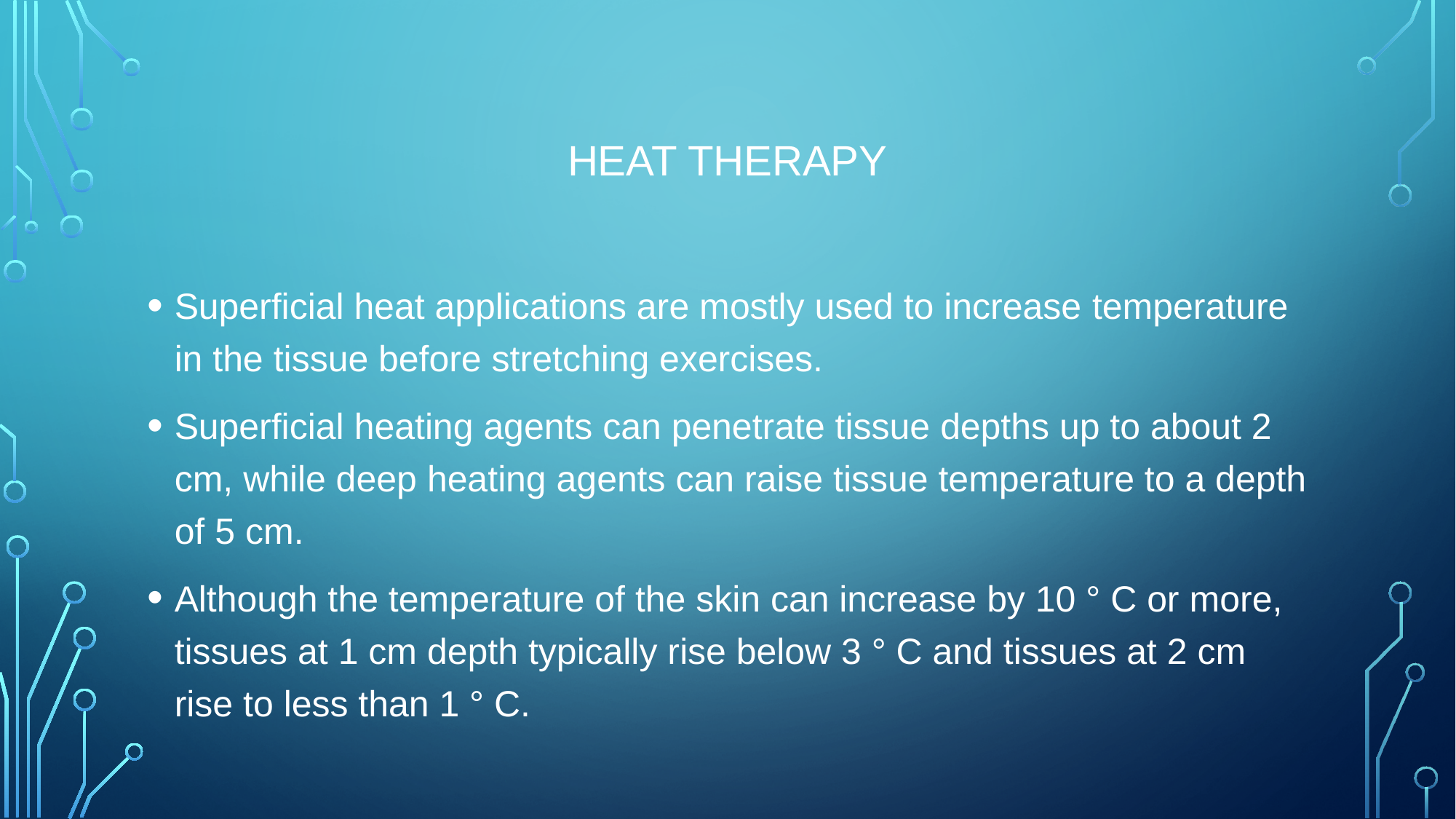

# Heat therapy
Superficial heat applications are mostly used to increase temperature in the tissue before stretching exercises.
Superficial heating agents can penetrate tissue depths up to about 2 cm, while deep heating agents can raise tissue temperature to a depth of 5 cm.
Although the temperature of the skin can increase by 10 ° C or more, tissues at 1 cm depth typically rise below 3 ° C and tissues at 2 cm rise to less than 1 ° C.